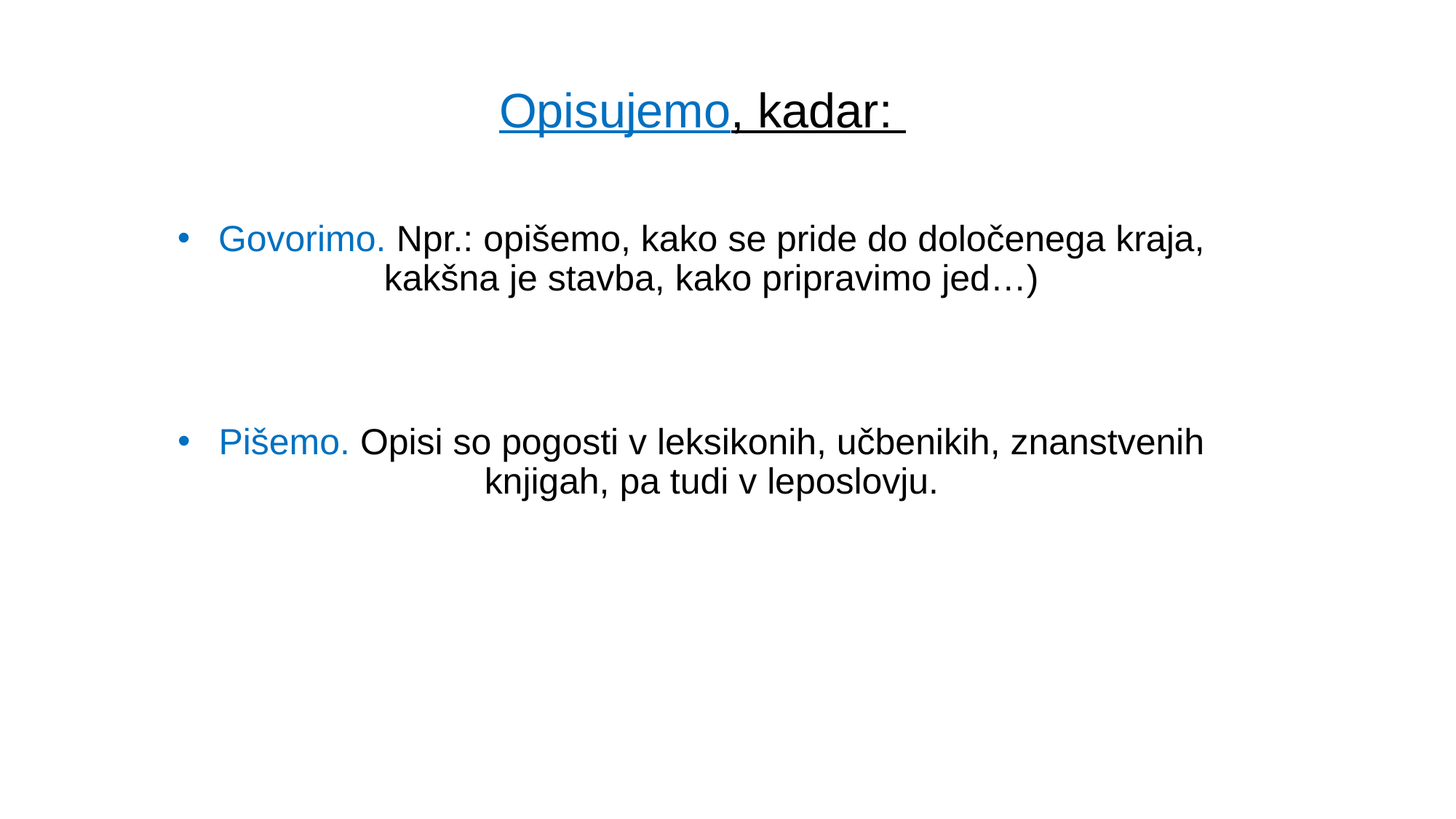

# Opisujemo, kadar:
Govorimo. Npr.: opišemo, kako se pride do določenega kraja, kakšna je stavba, kako pripravimo jed…)

Pišemo. Opisi so pogosti v leksikonih, učbenikih, znanstvenih knjigah, pa tudi v leposlovju.